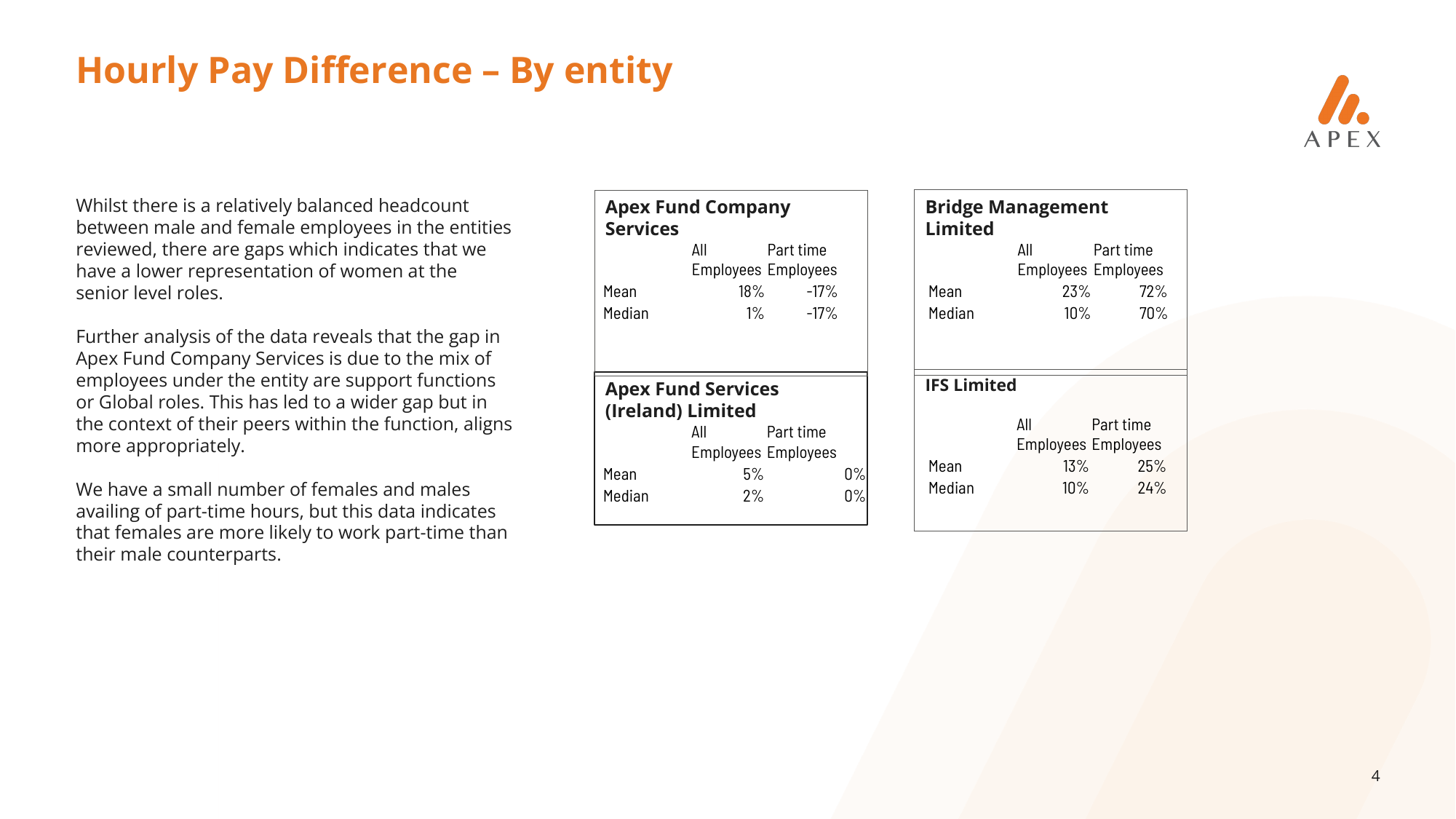

Hourly Pay Difference – By entity
Whilst there is a relatively balanced headcount  between male and female employees in the entities reviewed, there are gaps which indicates that we have a lower representation of women at the senior level roles.

Further analysis of the data reveals that the gap in Apex Fund Company Services is due to the mix of employees under the entity are support functions or Global roles. This has led to a wider gap but in the context of their peers within the function, aligns more appropriately.

We have a small number of females and males availing of part-time hours, but this data indicates that females are more likely to work part-time than their male counterparts.
Bridge Management Limited

Apex Fund Company Services

|  | All Employees | Part time Employees |
| --- | --- | --- |
| Mean | 23% | 72% |
| Median | 10% | 70% |
|  | All Employees | Part time Employees |
| --- | --- | --- |
| Mean | 18% | -17% |
| Median | 1% | -17% |
IFS Limited

Apex Fund Services (Ireland) Limited

|  | All Employees | Part time Employees |
| --- | --- | --- |
| Mean | 13% | 25% |
| Median | 10% | 24% |
|  | All Employees | Part time Employees |
| --- | --- | --- |
| Mean | 5% | 0% |
| Median | 2% | 0% |
4